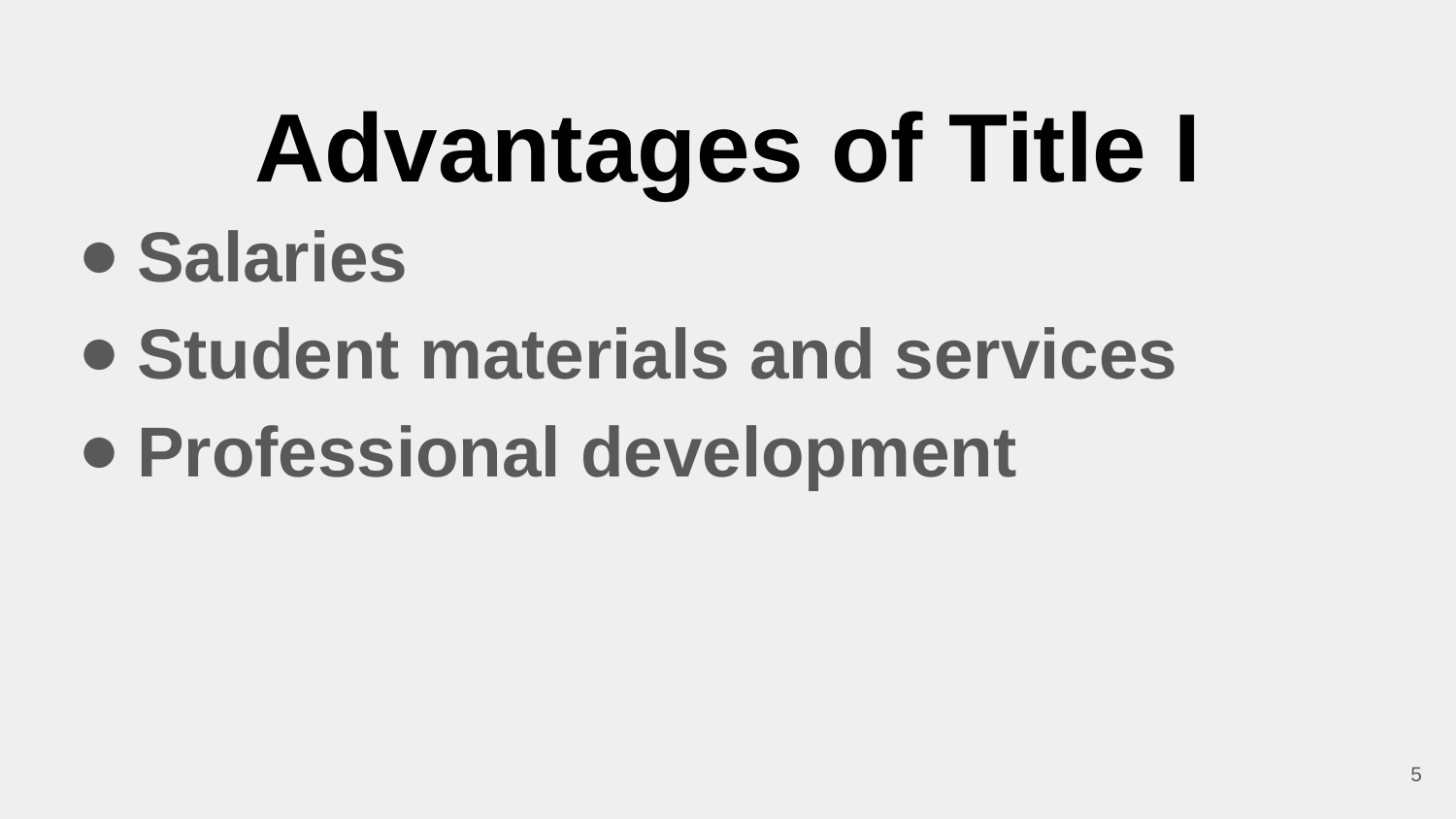

# Advantages of Title I
Salaries
Student materials and services
Professional development
5